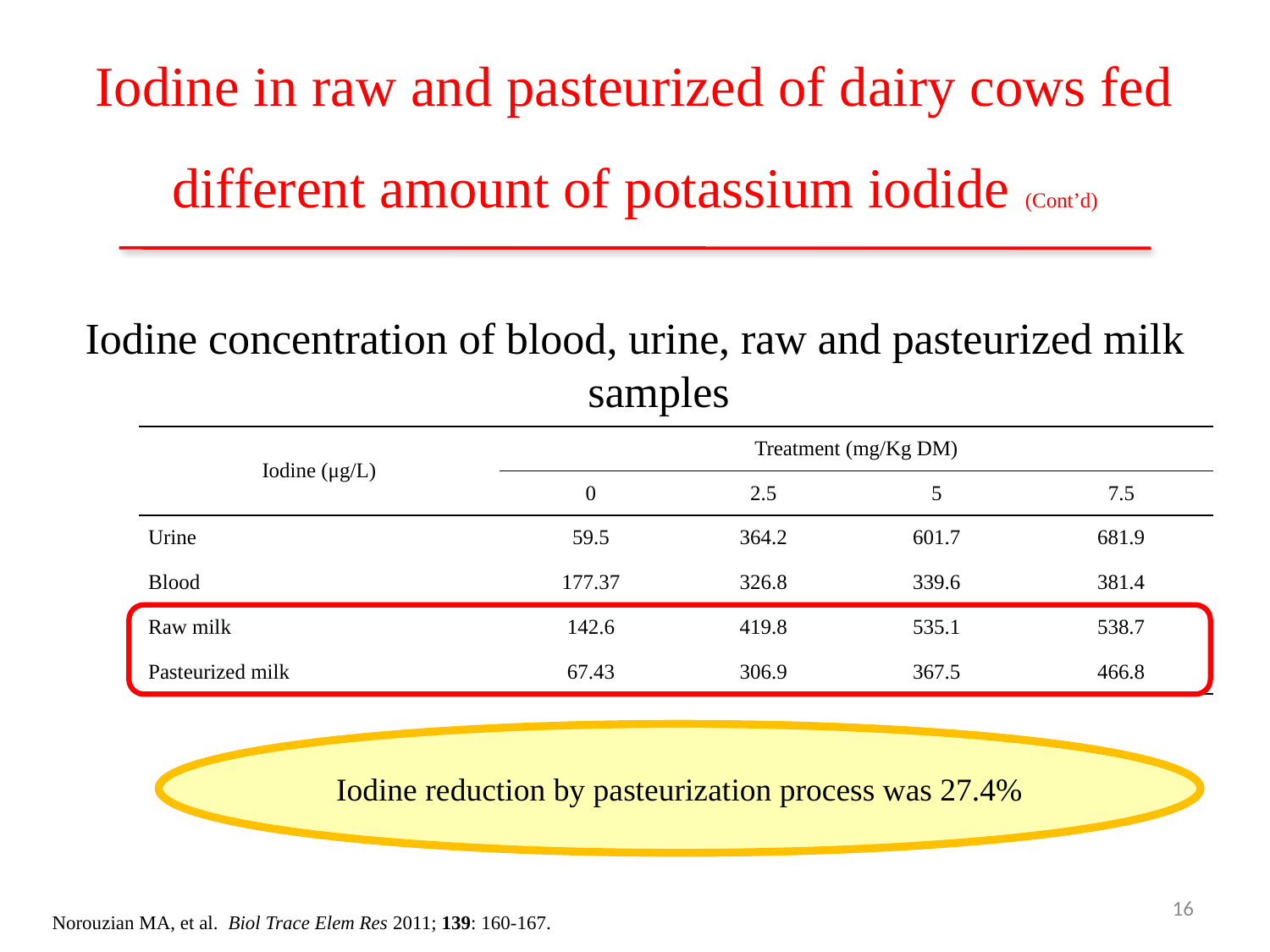

# Iodine in raw and pasteurized of dairy cows fed different amount of potassium iodide (Cont’d)
Iodine concentration of blood, urine, raw and pasteurized milk samples
| Iodine (μg/L) | Treatment (mg/Kg DM) |  |  |  |
| --- | --- | --- | --- | --- |
|  | 0 | 2.5 | 5 | 7.5 |
| Urine | 59.5 | 364.2 | 601.7 | 681.9 |
| Blood | 177.37 | 326.8 | 339.6 | 381.4 |
| Raw milk | 142.6 | 419.8 | 535.1 | 538.7 |
| Pasteurized milk | 67.43 | 306.9 | 367.5 | 466.8 |

Iodine reduction by pasteurization process was 27.4%
16
Norouzian MA, et al.  Biol Trace Elem Res 2011; 139: 160-167.